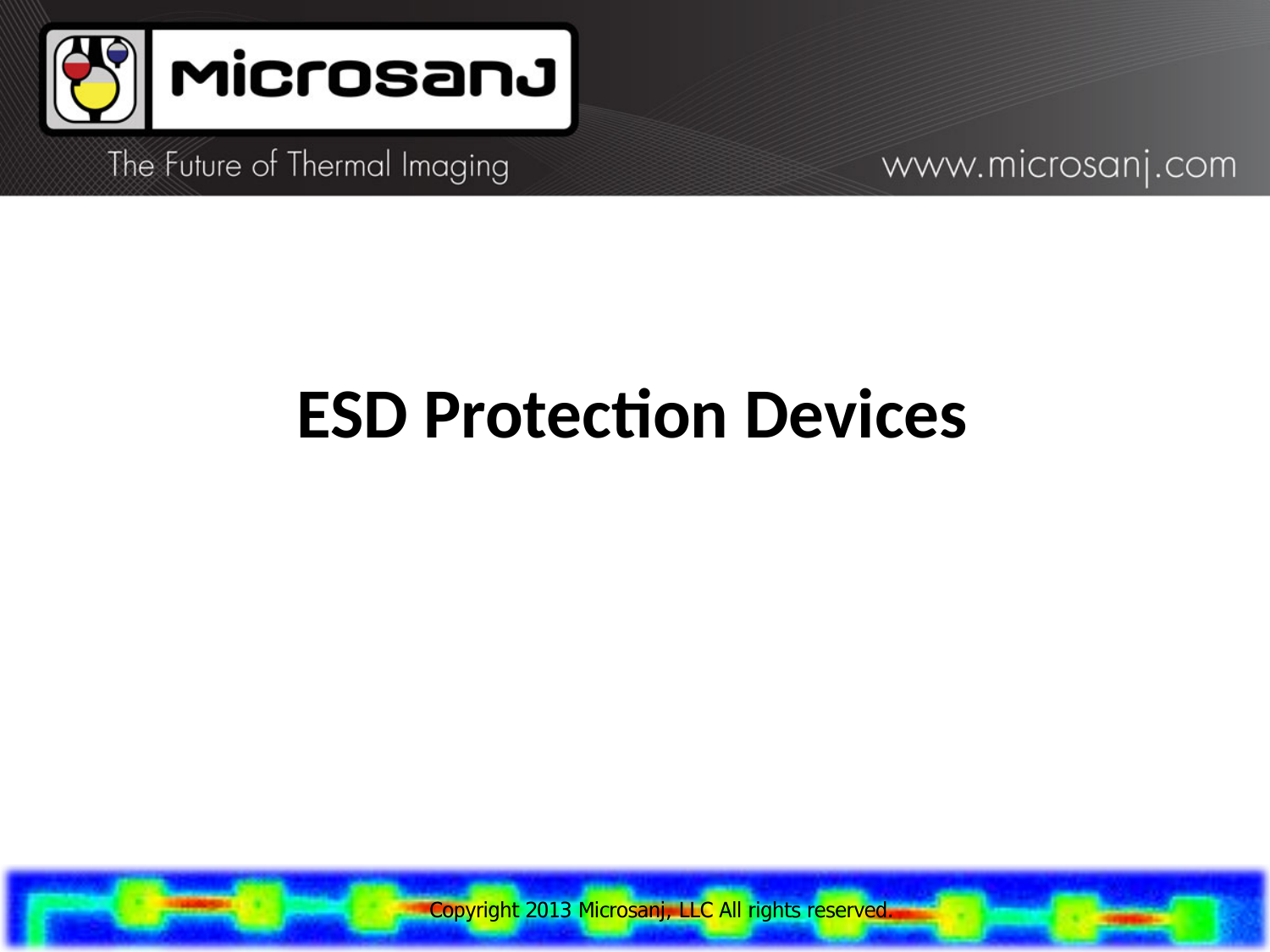

# ESD Protection Devices
Copyright 2013 Microsanj, LLC All rights reserved.